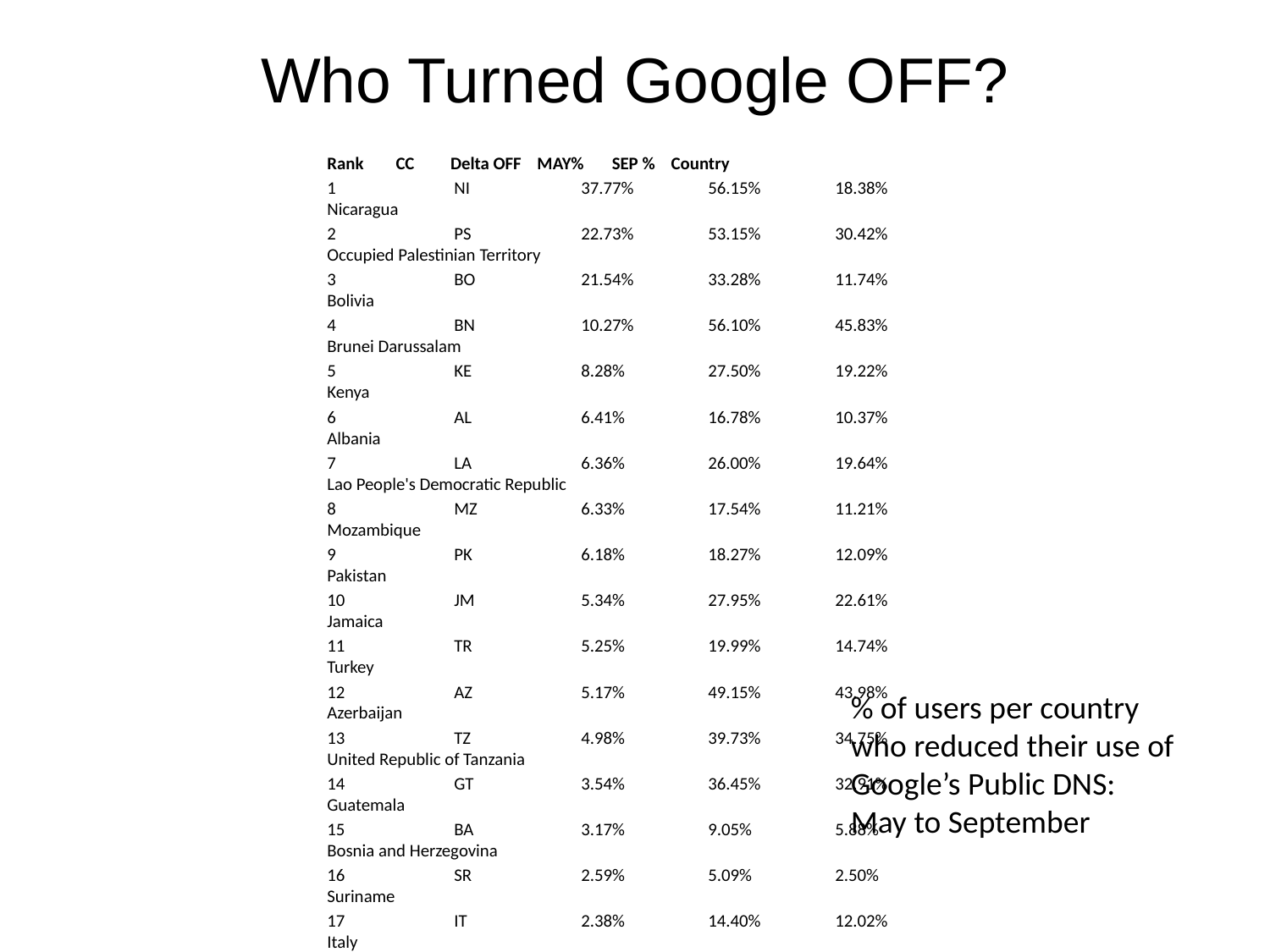

# Who Turned Google OFF?
Rank        CC         Delta OFF    MAY%       SEP %    Country
1	NI	37.77%	56.15%	18.38%	Nicaragua
2	PS	22.73%	53.15%	30.42%	Occupied Palestinian Territory
3	BO	21.54%	33.28%	11.74%	Bolivia
4	BN	10.27%	56.10%	45.83%	Brunei Darussalam
5	KE	8.28%	27.50%	19.22%	Kenya
6	AL	6.41%	16.78%	10.37%	Albania
7	LA	6.36%	26.00%	19.64%	Lao People's Democratic Republic
8	MZ	6.33%	17.54%	11.21%	Mozambique
9	PK	6.18%	18.27%	12.09%	Pakistan
10	JM	5.34%	27.95%	22.61%	Jamaica
11	TR	5.25%	19.99%	14.74%	Turkey
12	AZ	5.17%	49.15%	43.98%	Azerbaijan
13	TZ	4.98%	39.73%	34.75%	United Republic of Tanzania
14	GT	3.54%	36.45%	32.91%	Guatemala
15	BA	3.17%	9.05%	5.88%	Bosnia and Herzegovina
16	SR	2.59%	5.09%	2.50%	Suriname
17	IT	2.38%	14.40%	12.02%	Italy
18	EG	2.21%	18.88%	16.67%	Egypt
19	UG	2.11%	18.47%	16.36%	Uganda
20	AF	2.10%	50.25%	48.15%	Afghanistan
21	AO	1.93%	27.86%	25.93%	Angola
22	JO	1.92%	5.37%	3.45%	Jordan
23	SI	1.82%	6.25%	4.43%	Slovenia
24	LY	1.65%	10.74%	9.09%	Libya
25	JP	1.56%	3.74%	2.18%	Japan
26	KG	1.33%	8.91%	7.58%	Kyrgyzstan
27	PR	1.25%	11.61%	10.36%	Puerto Rico
28	PA	1.10%	10.81%	9.71%	Panama
29	TW	1.07%	6.35%	5.28%	Taiwan
30	FJ	0.99%	14.29%	13.30%	Fiji
% of users per country
who reduced their use of
Google’s Public DNS:
May to September